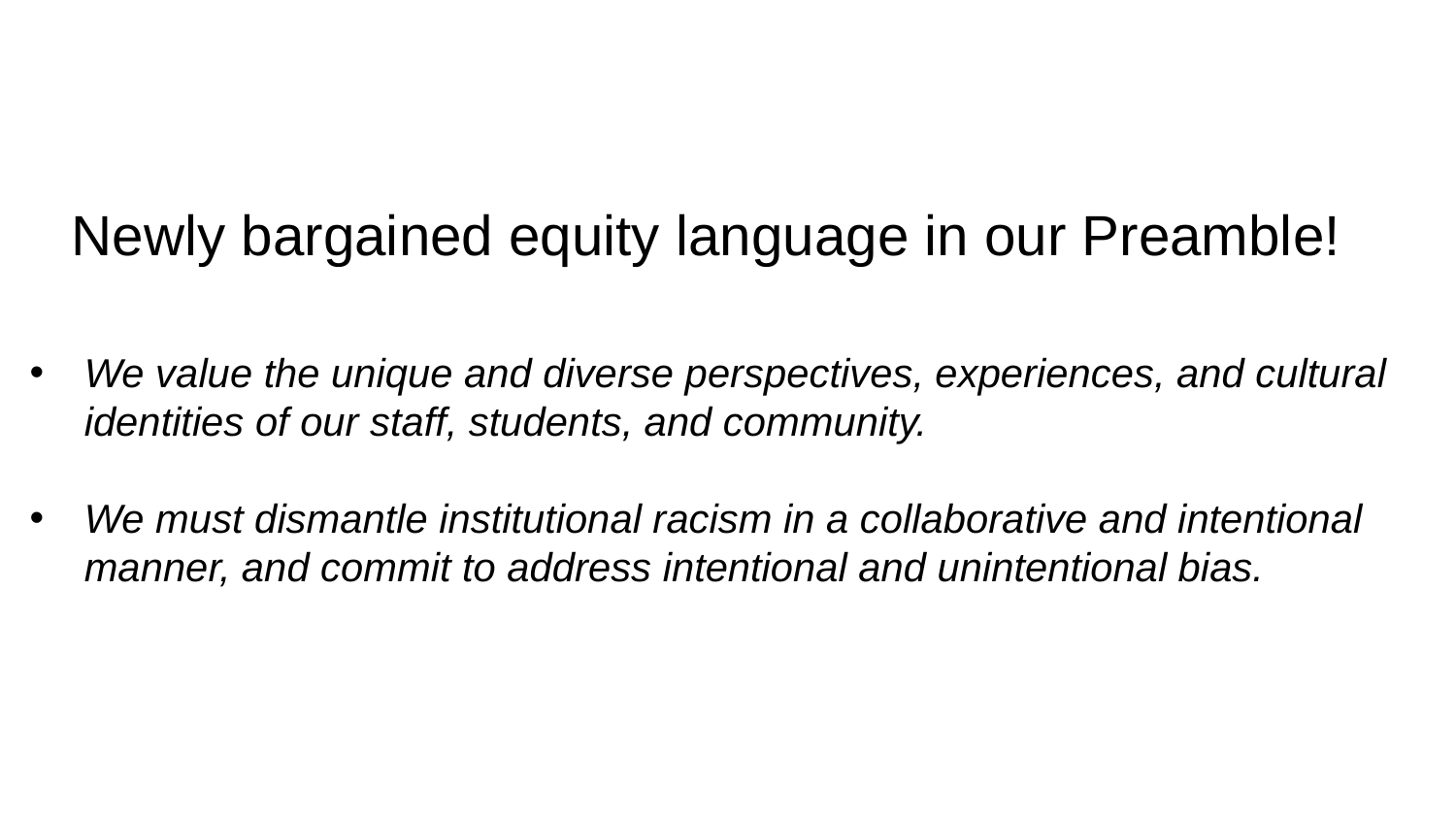

Newly bargained equity language in our Preamble!
We value the unique and diverse perspectives, experiences, and cultural identities of our staff, students, and community.

We must dismantle institutional racism in a collaborative and intentional manner, and commit to address intentional and unintentional bias.